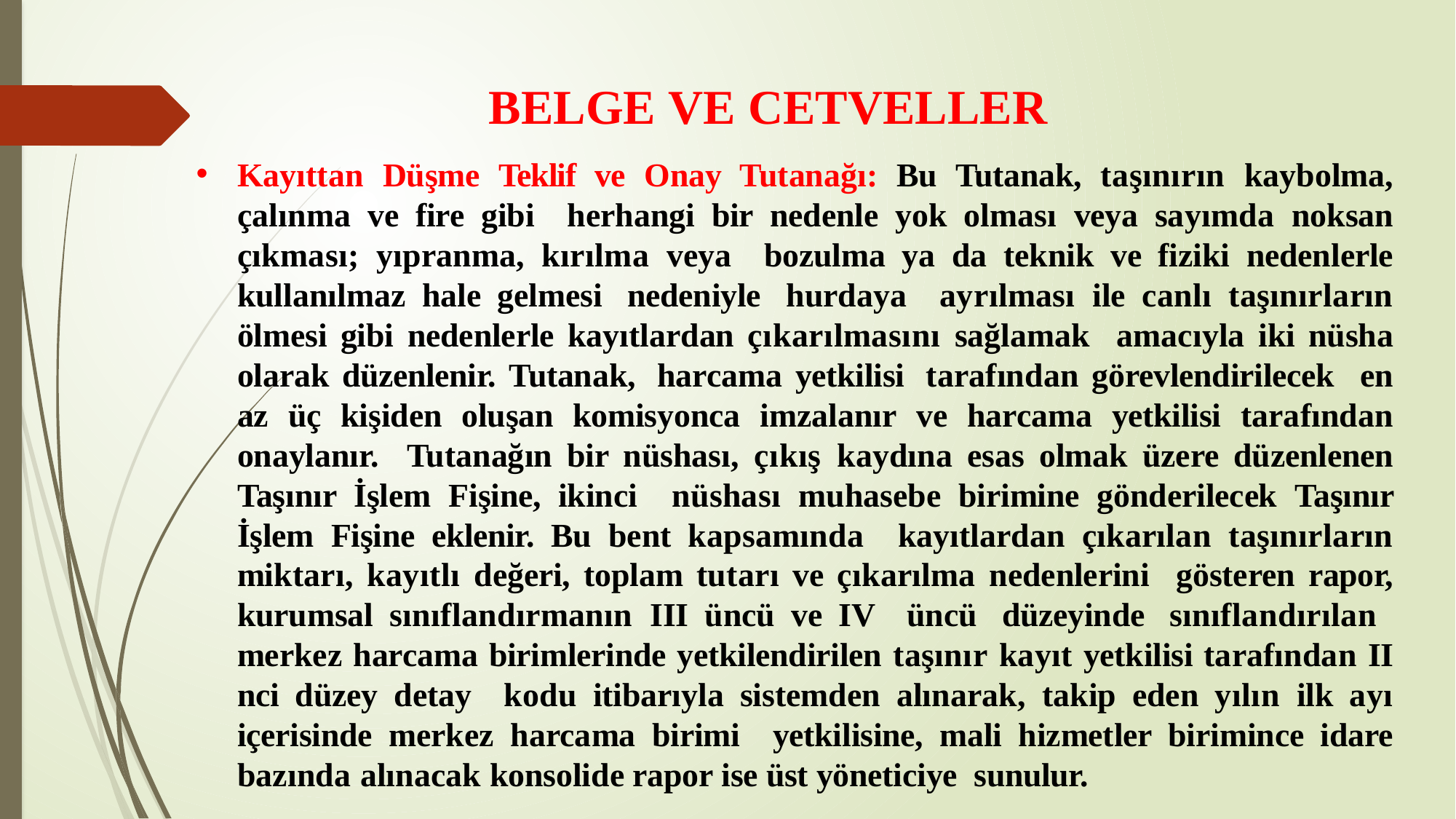

# BELGE VE CETVELLER
Kayıttan Düşme Teklif ve Onay Tutanağı: Bu Tutanak, taşınırın kaybolma, çalınma ve fire gibi  herhangi bir nedenle yok olması veya sayımda noksan çıkması; yıpranma, kırılma veya  bozulma ya da teknik ve fiziki nedenlerle kullanılmaz hale gelmesi nedeniyle hurdaya  ayrılması ile canlı taşınırların ölmesi gibi nedenlerle kayıtlardan çıkarılmasını sağlamak  amacıyla iki nüsha olarak düzenlenir. Tutanak, harcama yetkilisi tarafından görevlendirilecek  en az üç kişiden oluşan komisyonca imzalanır ve harcama yetkilisi tarafından onaylanır.  Tutanağın bir nüshası, çıkış kaydına esas olmak üzere düzenlenen Taşınır İşlem Fişine, ikinci  nüshası muhasebe birimine gönderilecek Taşınır İşlem Fişine eklenir. Bu bent kapsamında  kayıtlardan çıkarılan taşınırların miktarı, kayıtlı değeri, toplam tutarı ve çıkarılma nedenlerini  gösteren rapor, kurumsal sınıflandırmanın III üncü ve IV  üncü düzeyinde sınıflandırılan  merkez harcama birimlerinde yetkilendirilen taşınır kayıt yetkilisi tarafından II nci düzey detay  kodu itibarıyla sistemden alınarak, takip eden yılın ilk ayı içerisinde merkez harcama birimi  yetkilisine, mali hizmetler birimince idare bazında alınacak konsolide rapor ise üst yöneticiye  sunulur.